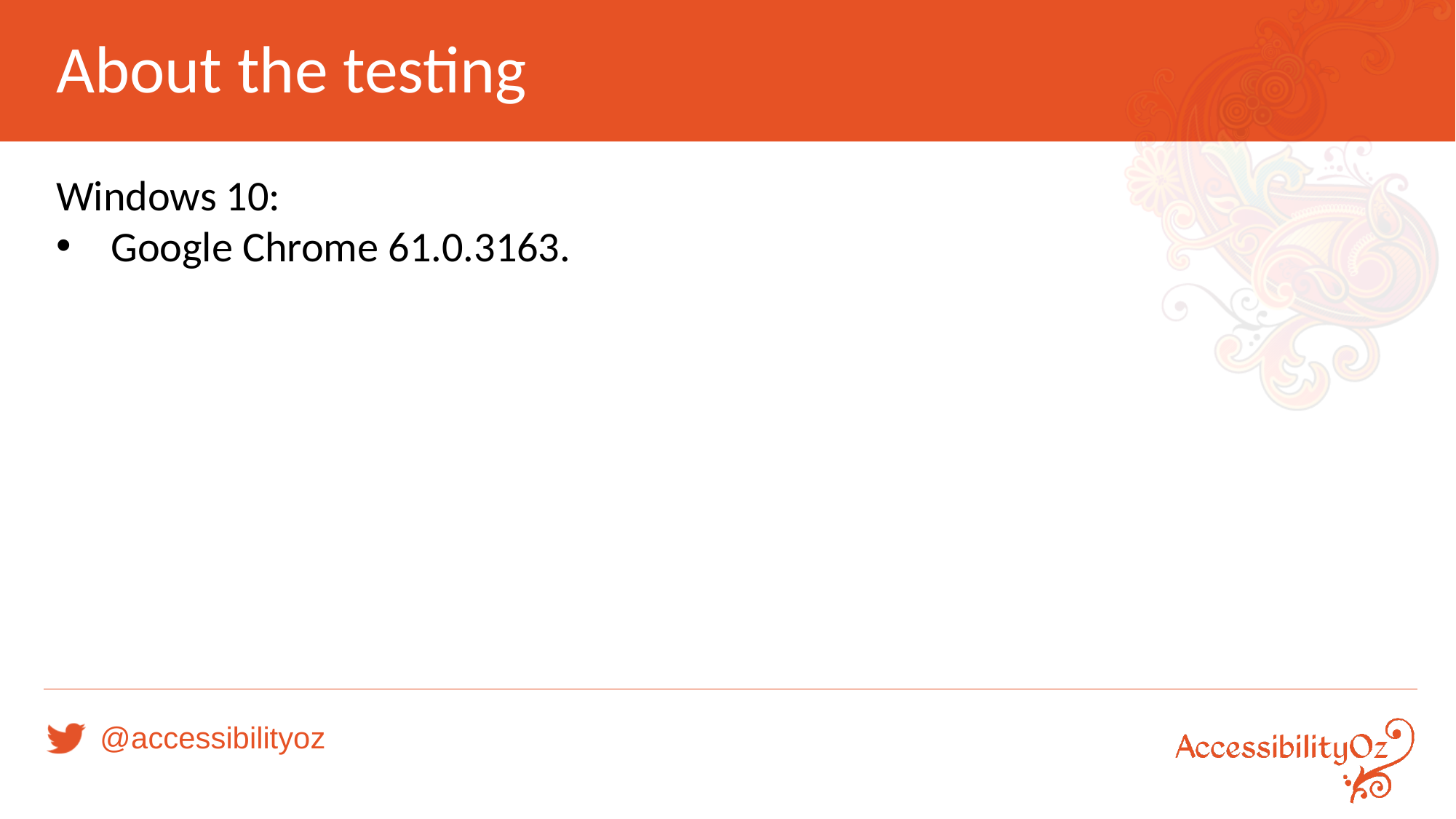

# About the testing
Windows 10:
Google Chrome 61.0.3163.